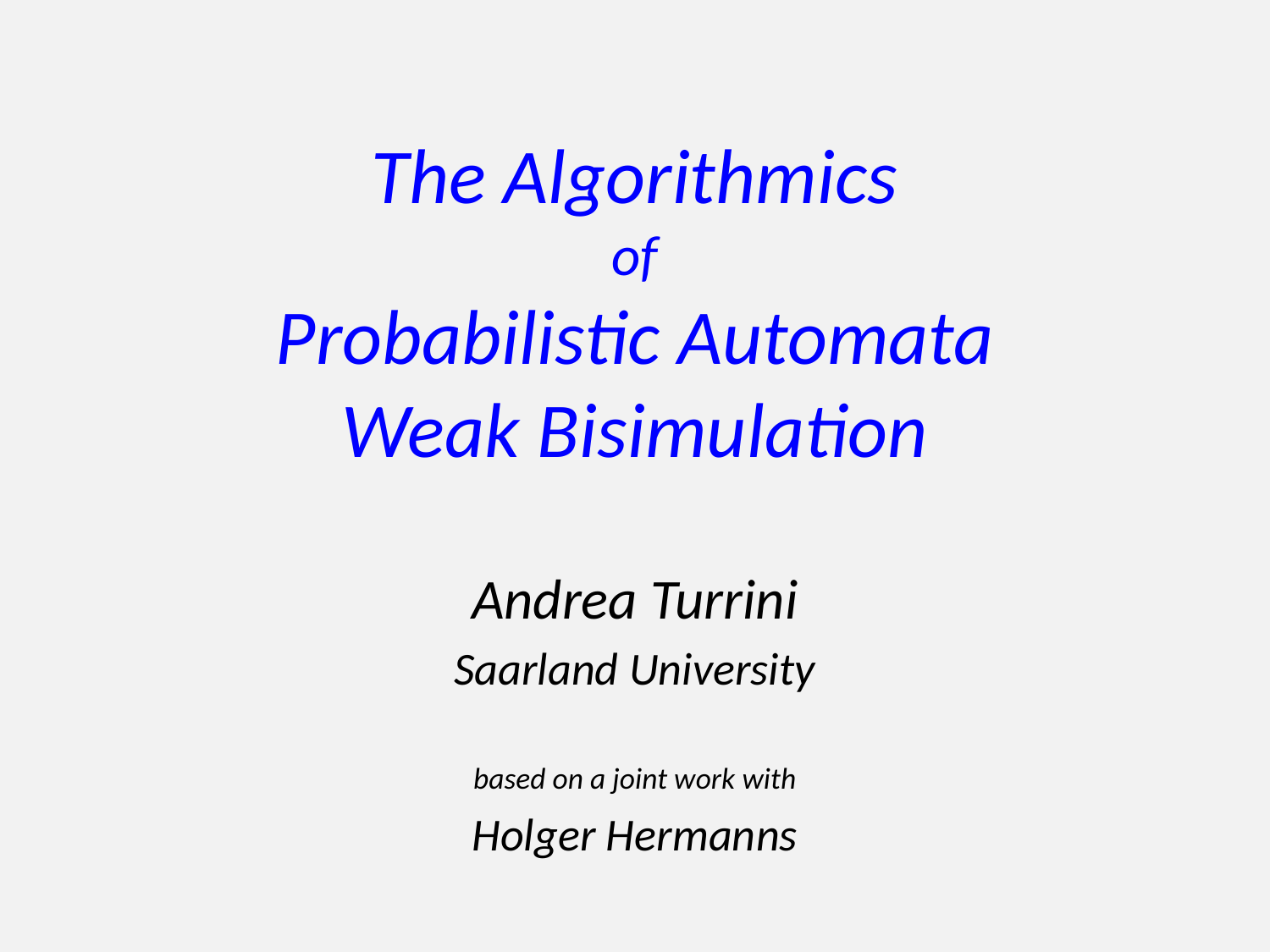

# The Algorithmics of Probabilistic Automata Weak Bisimulation
Andrea Turrini
Saarland University

based on a joint work with
Holger Hermanns